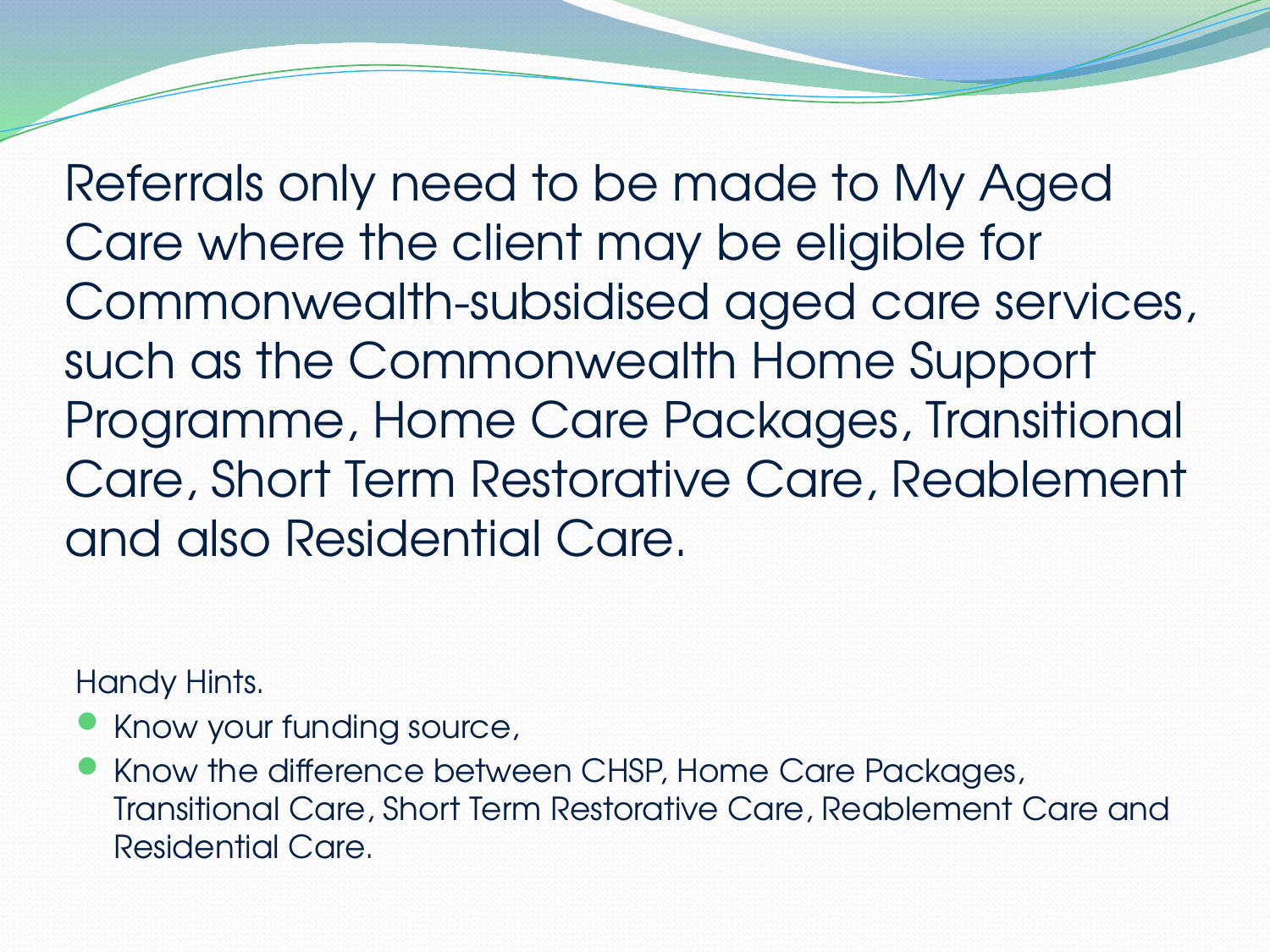

# Referrals only need to be made to My Aged Care where the client may be eligible for Commonwealth-subsidised aged care services, such as the Commonwealth Home Support Programme, Home Care Packages, Transitional Care, Short Term Restorative Care, Reablement and also Residential Care.
Handy Hints.
Know your funding source,
Know the difference between CHSP, Home Care Packages, Transitional Care, Short Term Restorative Care, Reablement Care and Residential Care.